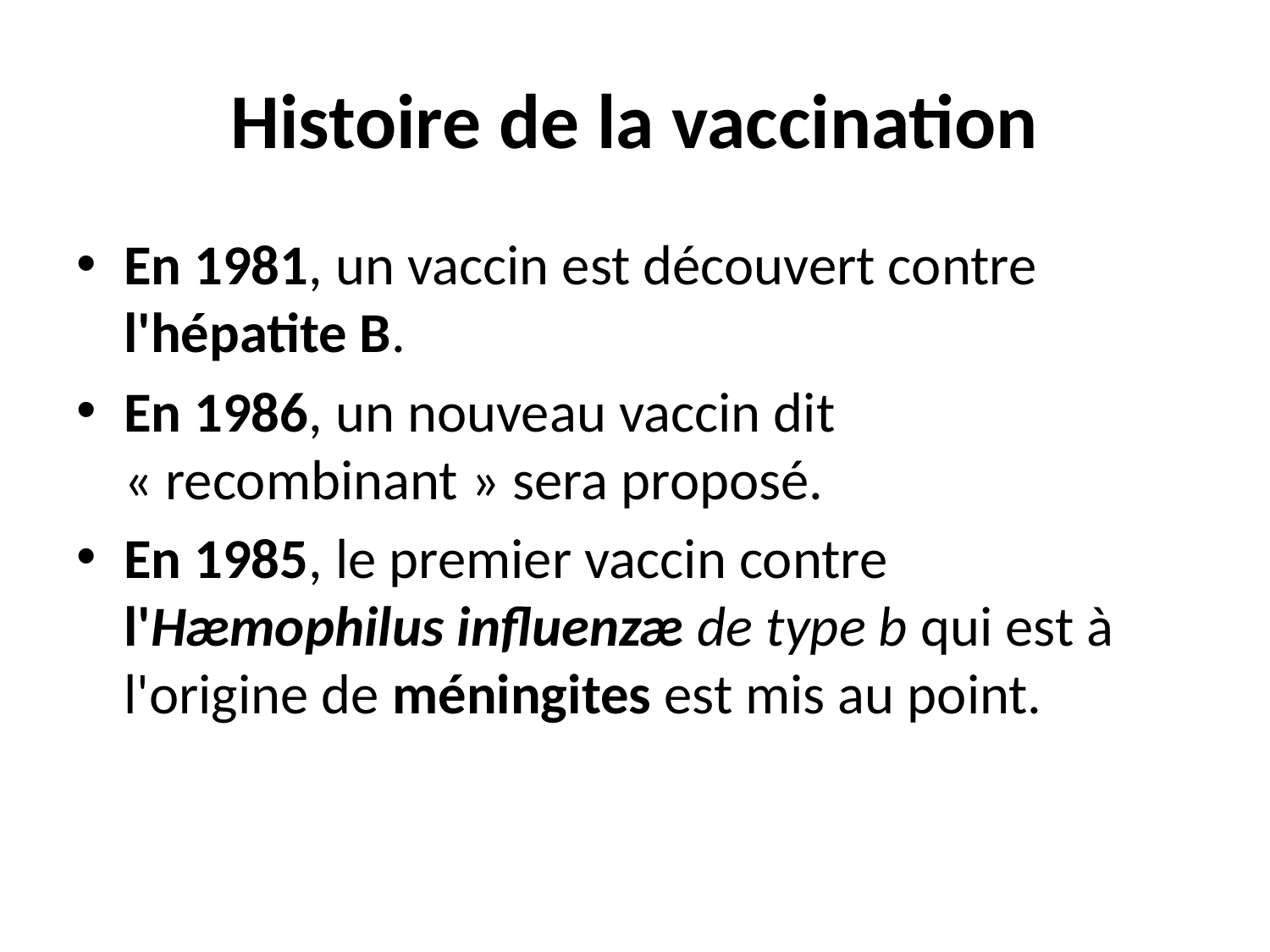

# Histoire de la vaccination
En 1981, un vaccin est découvert contre l'hépatite B.
En 1986, un nouveau vaccin dit « recombinant » sera proposé.
En 1985, le premier vaccin contre l'Hæmophilus influenzæ de type b qui est à l'origine de méningites est mis au point.